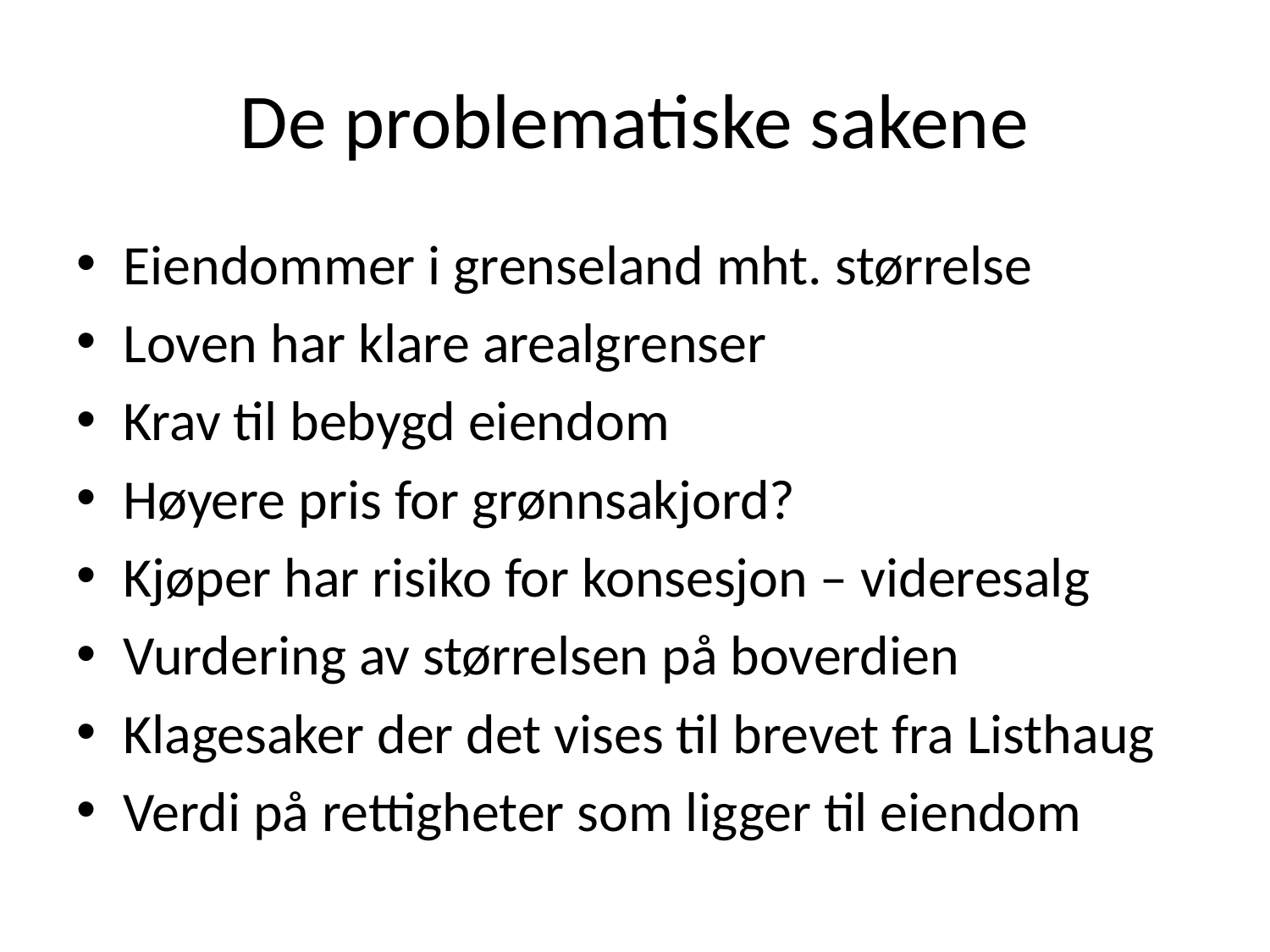

# De problematiske sakene
Eiendommer i grenseland mht. størrelse
Loven har klare arealgrenser
Krav til bebygd eiendom
Høyere pris for grønnsakjord?
Kjøper har risiko for konsesjon – videresalg
Vurdering av størrelsen på boverdien
Klagesaker der det vises til brevet fra Listhaug
Verdi på rettigheter som ligger til eiendom